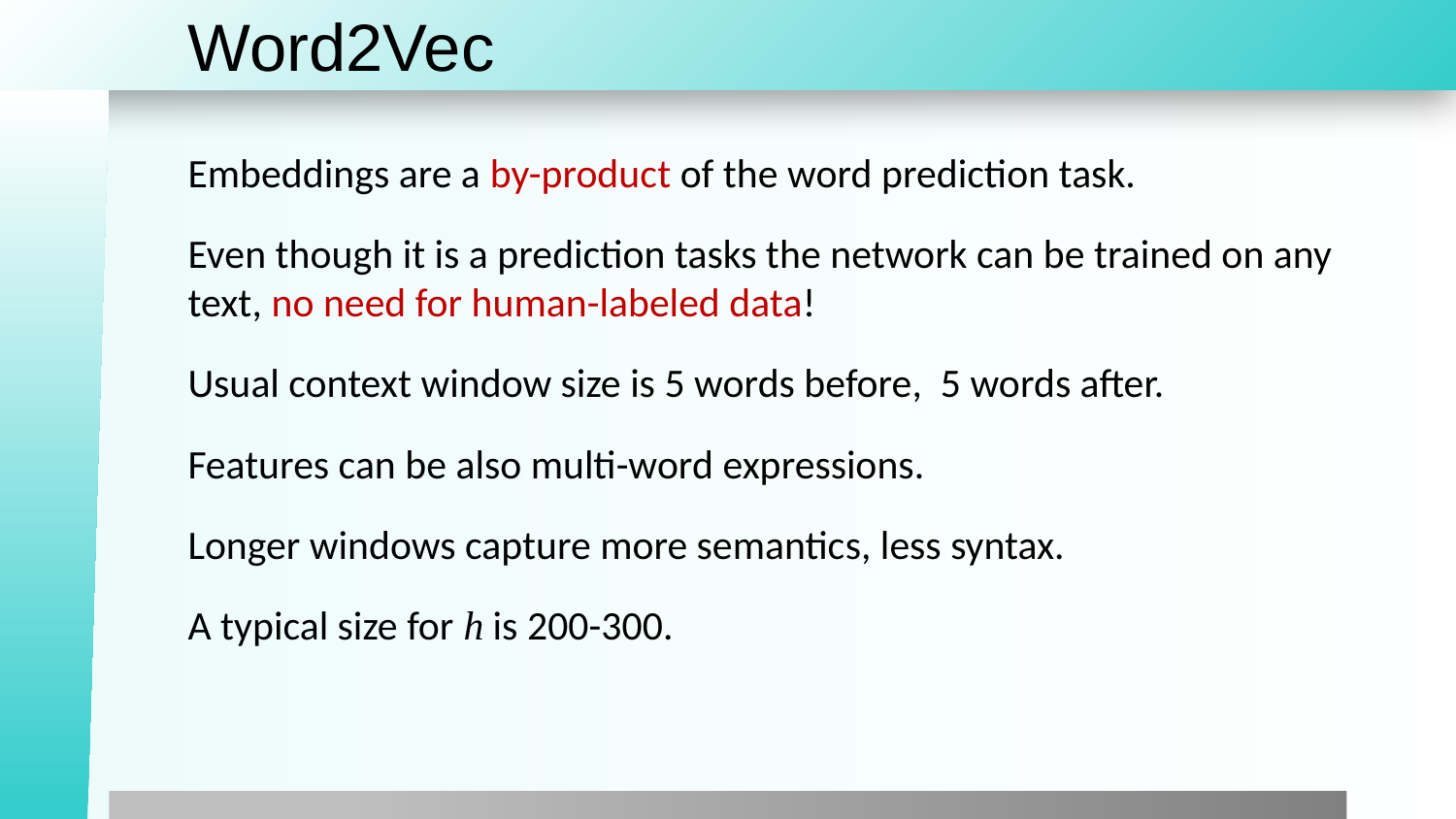

# Word2Vec
Embeddings are a by-product of the word prediction task.
Even though it is a prediction tasks the network can be trained on any text, no need for human-labeled data!
Usual context window size is 5 words before,  5 words after.
Features can be also multi-word expressions.
Longer windows capture more semantics, less syntax.
A typical size for h is 200-300.